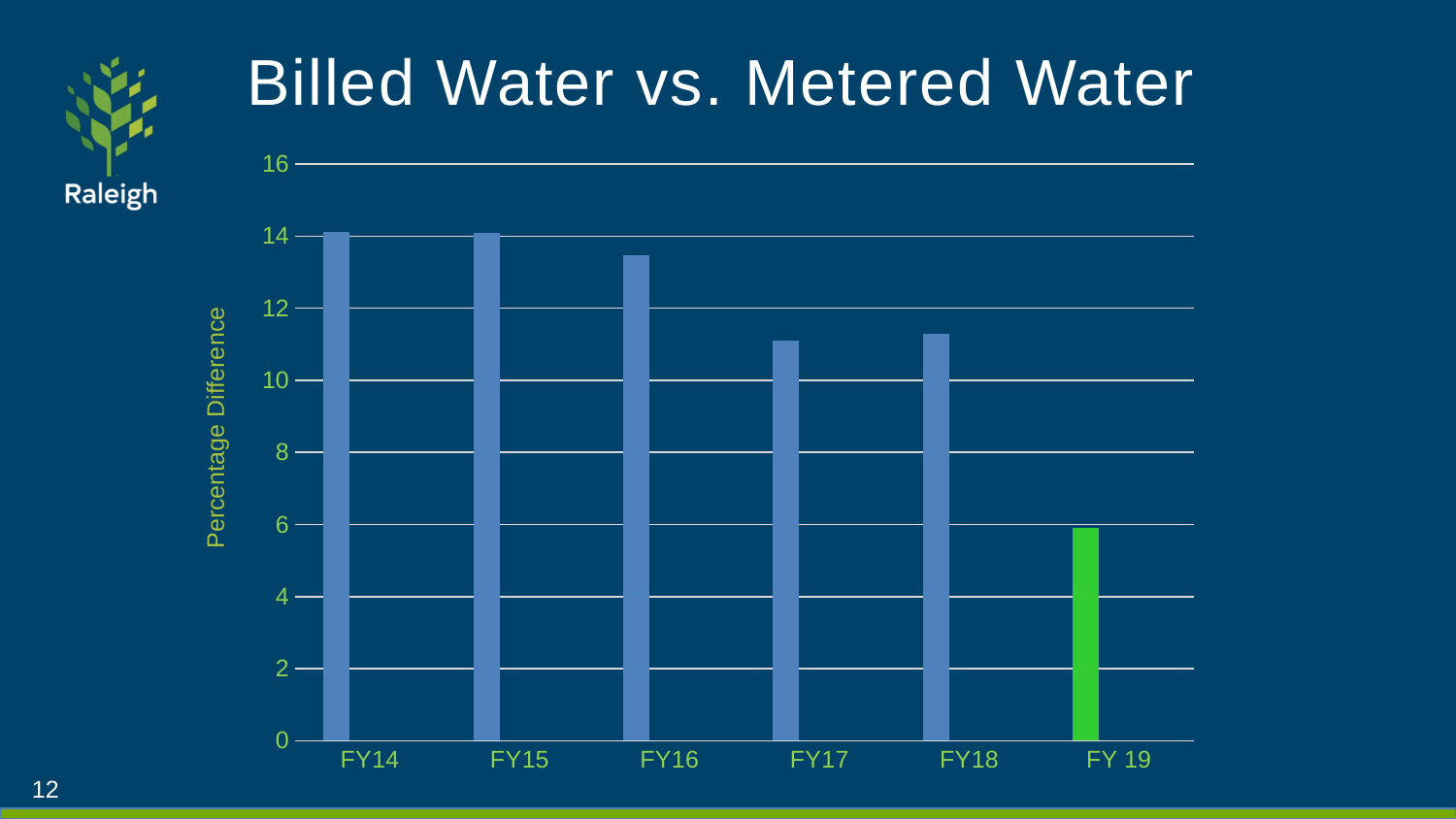

# Billed Water vs. Metered Water

### Chart

| Category | Series 1 | Column1 | Column2 |
|---|---|---|---|
| FY14 | 14.13 | None | None |
| FY15 | 14.08 | None | None |
| FY16 | 13.48 | None | None |
| FY17 | 11.11 | None | None |
| FY18 | 11.29 | None | None |
| FY 19 | 5.9 | None | None |
Percentage Difference
12